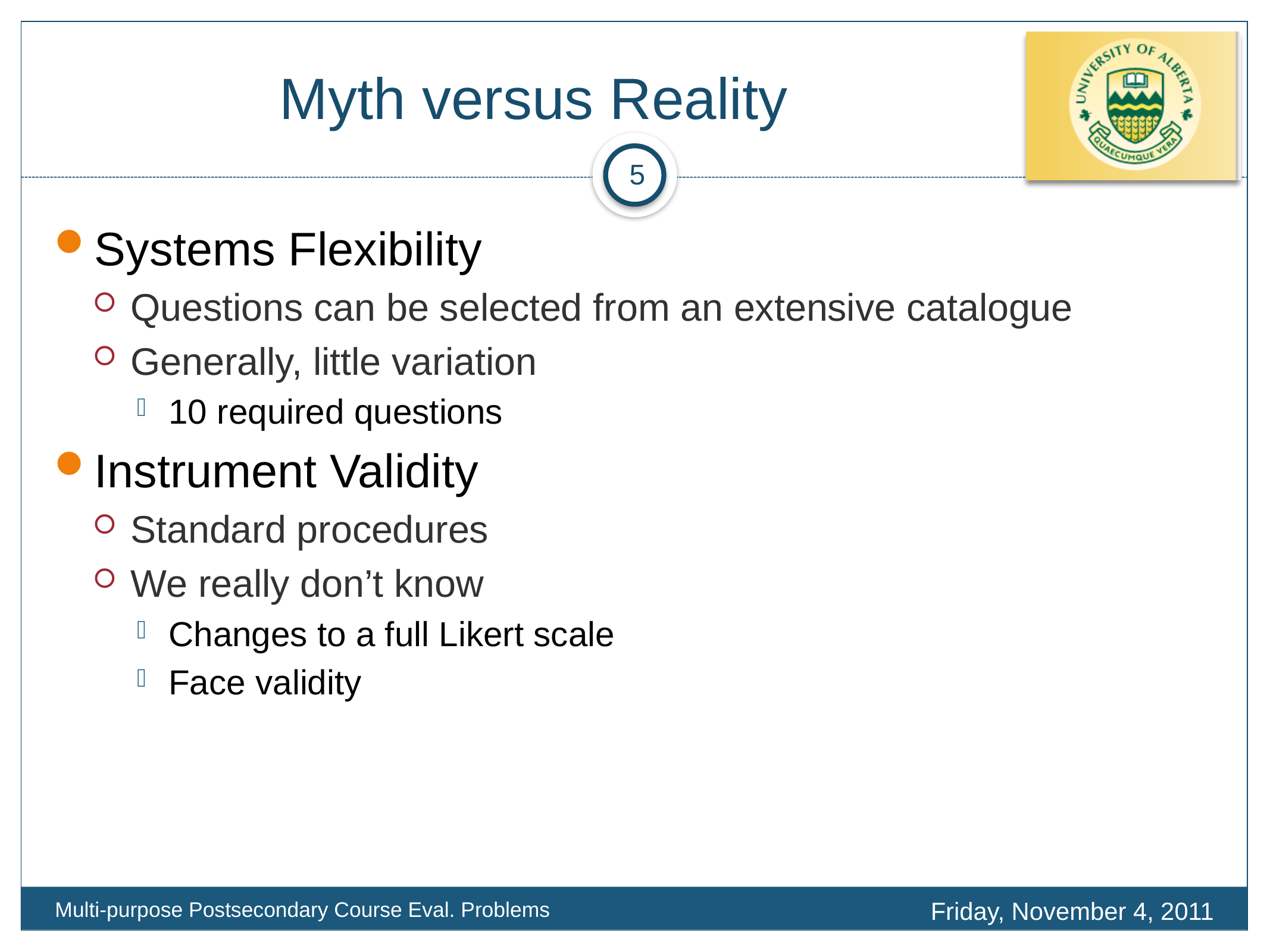

# Myth versus Reality
5
Systems Flexibility
Questions can be selected from an extensive catalogue
Generally, little variation
10 required questions
Instrument Validity
Standard procedures
We really don’t know
Changes to a full Likert scale
Face validity
Friday, November 4, 2011
Multi-purpose Postsecondary Course Eval. Problems